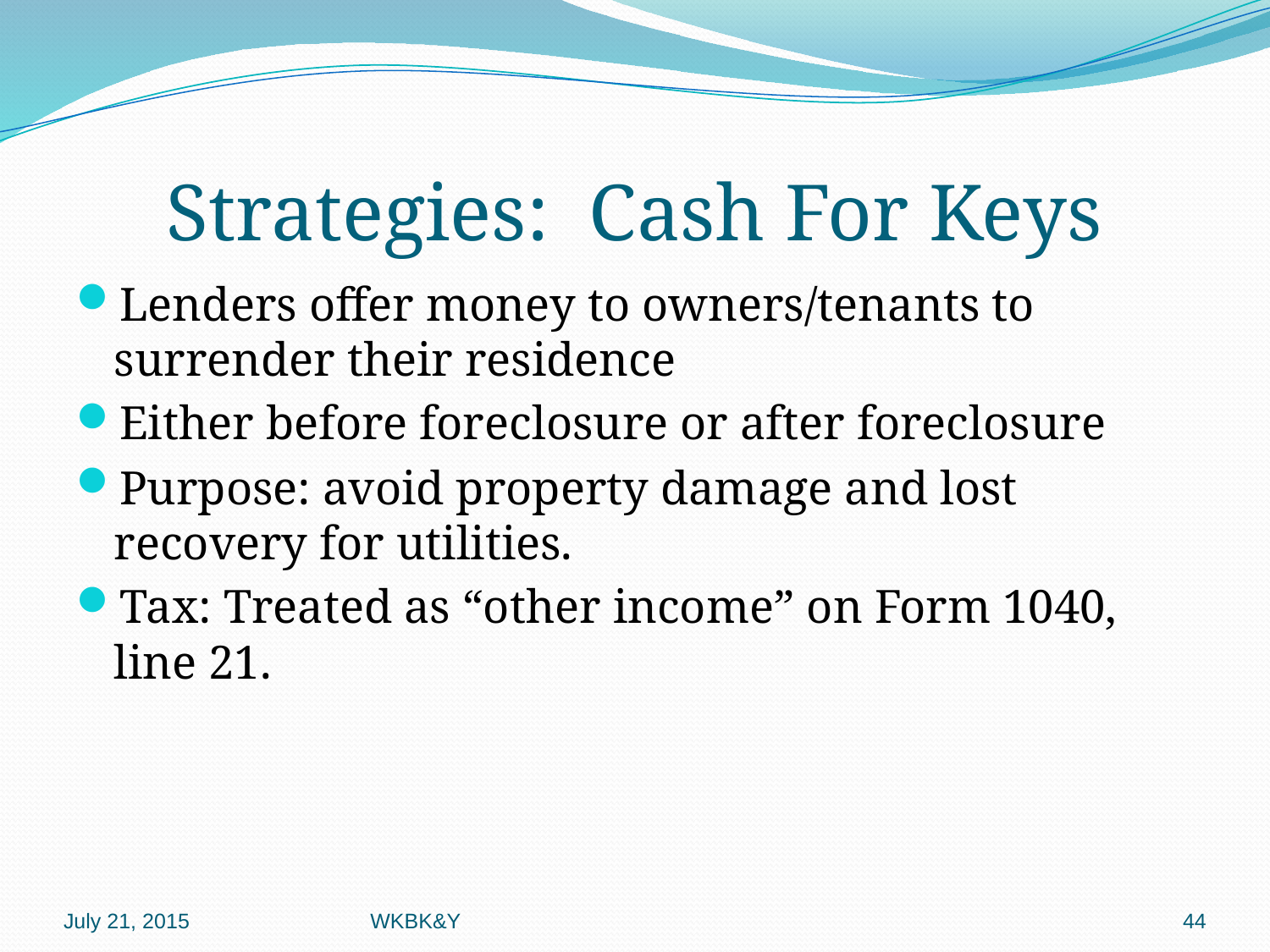

# Strategies:  Cash For Keys
Lenders offer money to owners/tenants to surrender their residence
Either before foreclosure or after foreclosure
Purpose: avoid property damage and lost recovery for utilities.
Tax: Treated as “other income” on Form 1040, line 21.

July 21, 2015
WKBK&Y
44